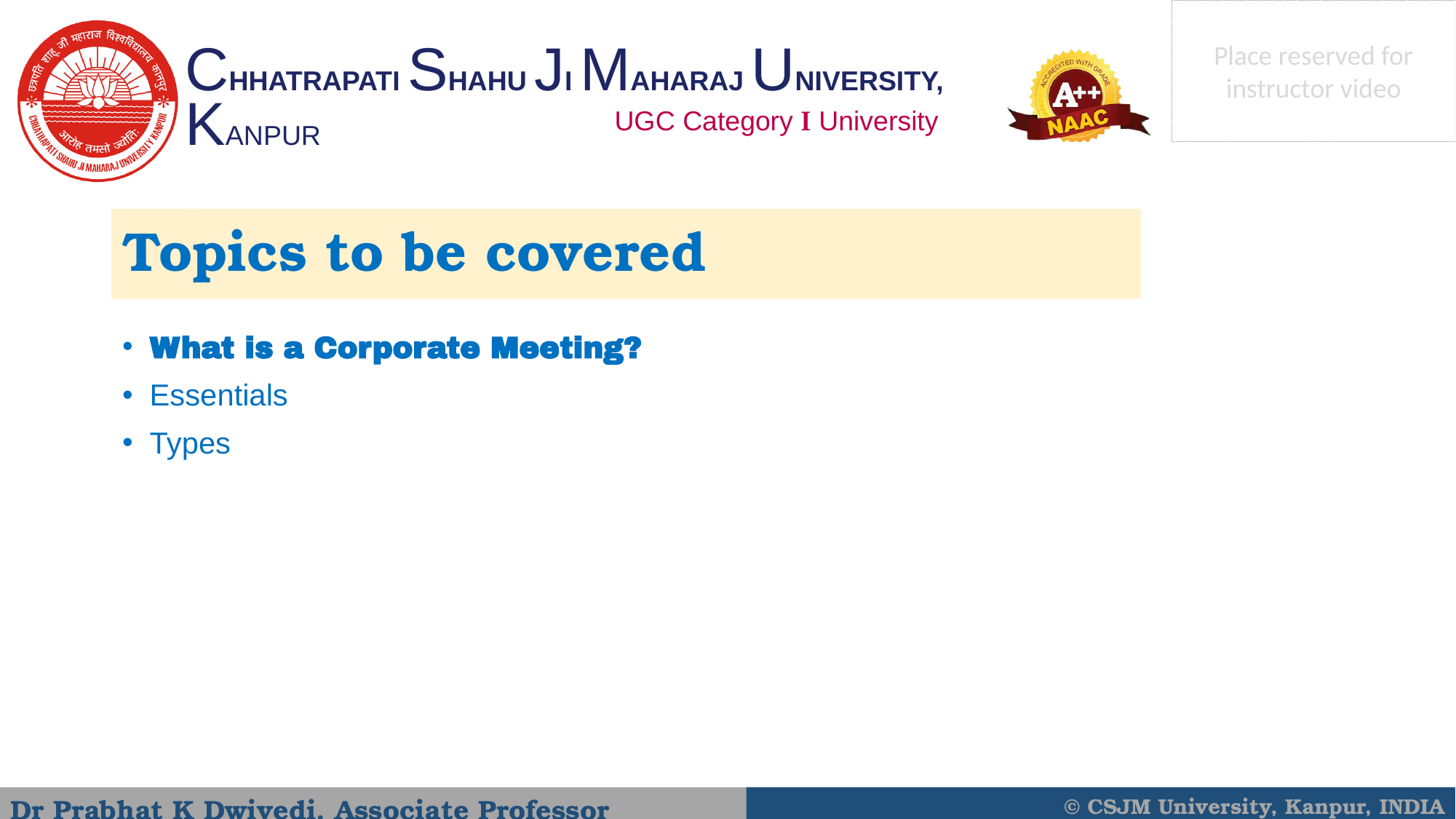

Topics to be covered
What is a Corporate Meeting?
Essentials
Types

Dr Prabhat K Dwivedi, Associate Professor